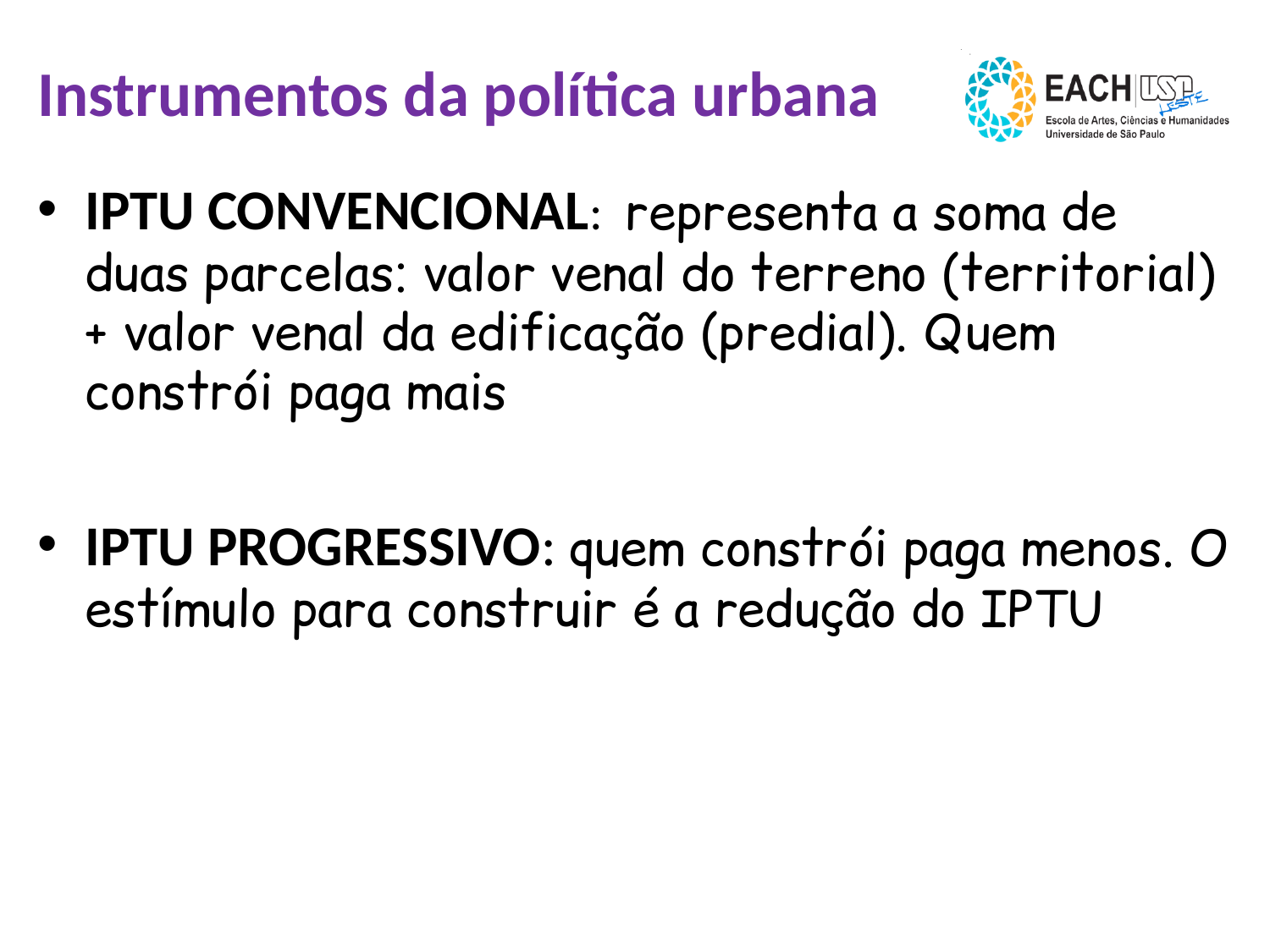

# Instrumentos da política urbana
IPTU CONVENCIONAL:  representa a soma de duas parcelas: valor venal do terreno (territorial) + valor venal da edificação (predial). Quem constrói paga mais

IPTU PROGRESSIVO: quem constrói paga menos. O estímulo para construir é a redução do IPTU